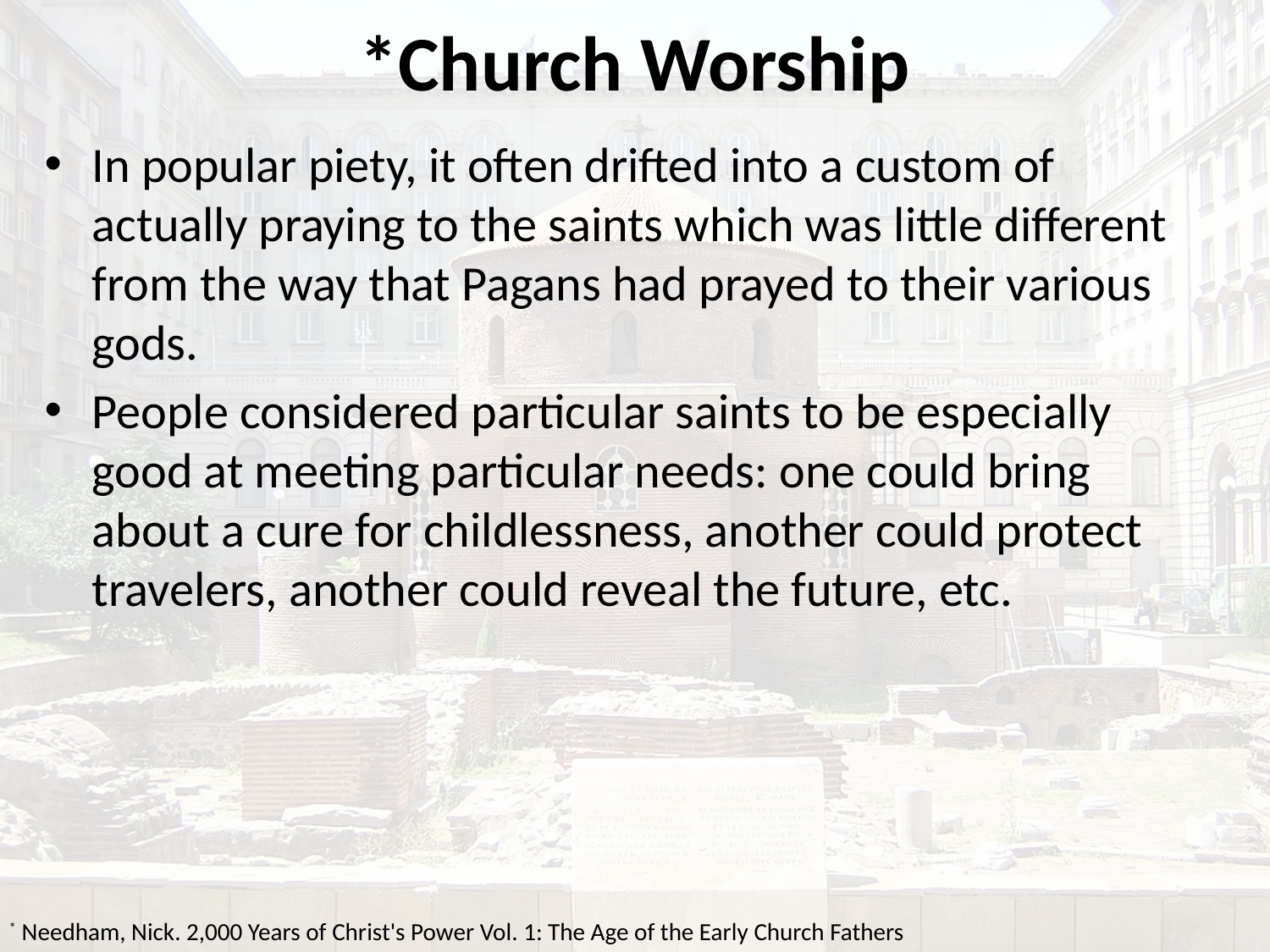

# *Church Worship
In popular piety, it often drifted into a custom of actually praying to the saints which was little different from the way that Pagans had prayed to their various gods.
People considered particular saints to be especially good at meeting particular needs: one could bring about a cure for childlessness, another could protect travelers, another could reveal the future, etc.
* Needham, Nick. 2,000 Years of Christ's Power Vol. 1: The Age of the Early Church Fathers